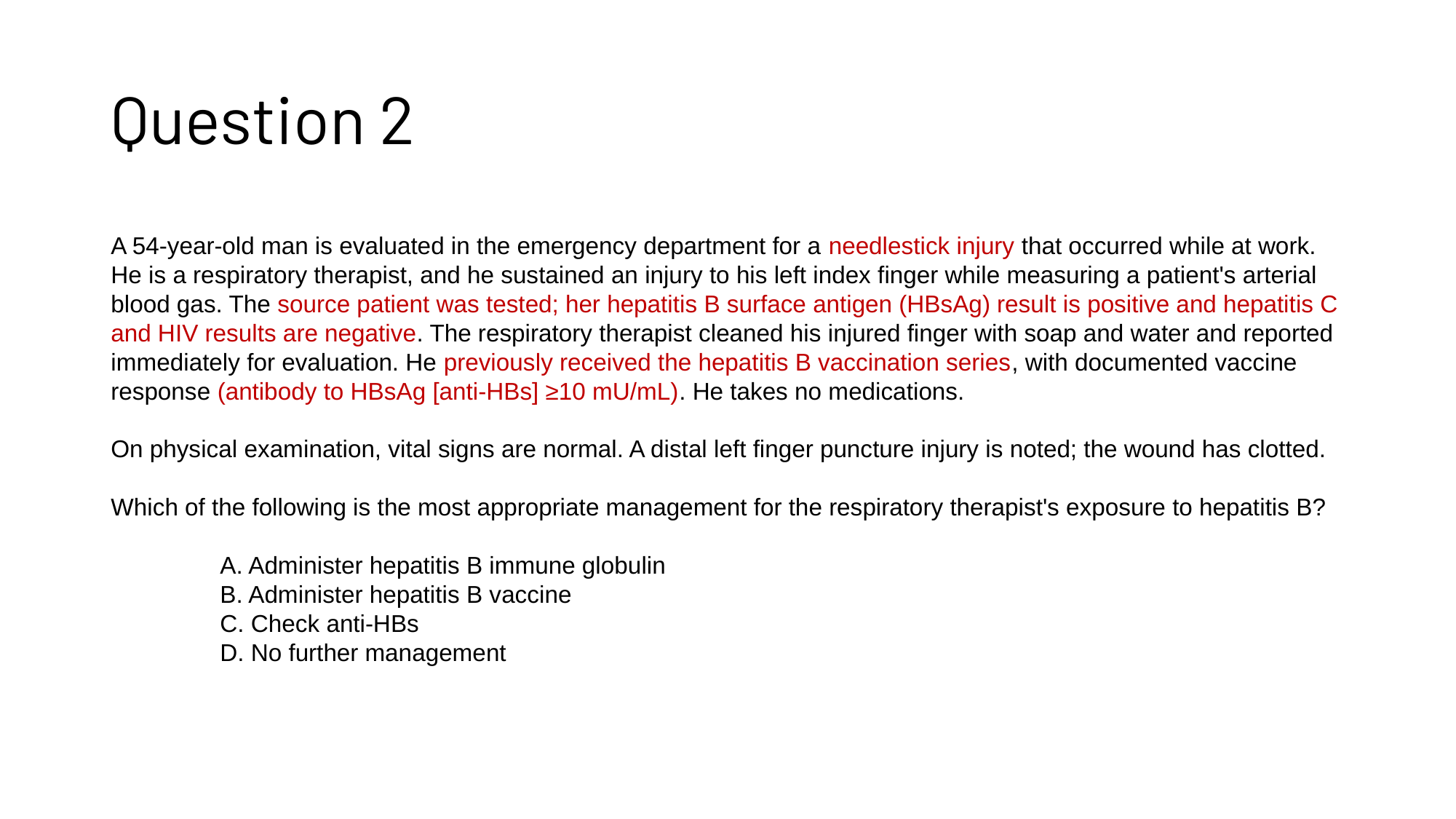

# Question 2
A 54-year-old man is evaluated in the emergency department for a needlestick injury that occurred while at work. He is a respiratory therapist, and he sustained an injury to his left index finger while measuring a patient's arterial blood gas. The source patient was tested; her hepatitis B surface antigen (HBsAg) result is positive and hepatitis C and HIV results are negative. The respiratory therapist cleaned his injured finger with soap and water and reported immediately for evaluation. He previously received the hepatitis B vaccination series, with documented vaccine response (antibody to HBsAg [anti-HBs] ≥10 mU/mL). He takes no medications.

On physical examination, vital signs are normal. A distal left finger puncture injury is noted; the wound has clotted.

Which of the following is the most appropriate management for the respiratory therapist's exposure to hepatitis B?

	A. Administer hepatitis B immune globulin
	B. Administer hepatitis B vaccine
	C. Check anti-HBs
	D. No further management